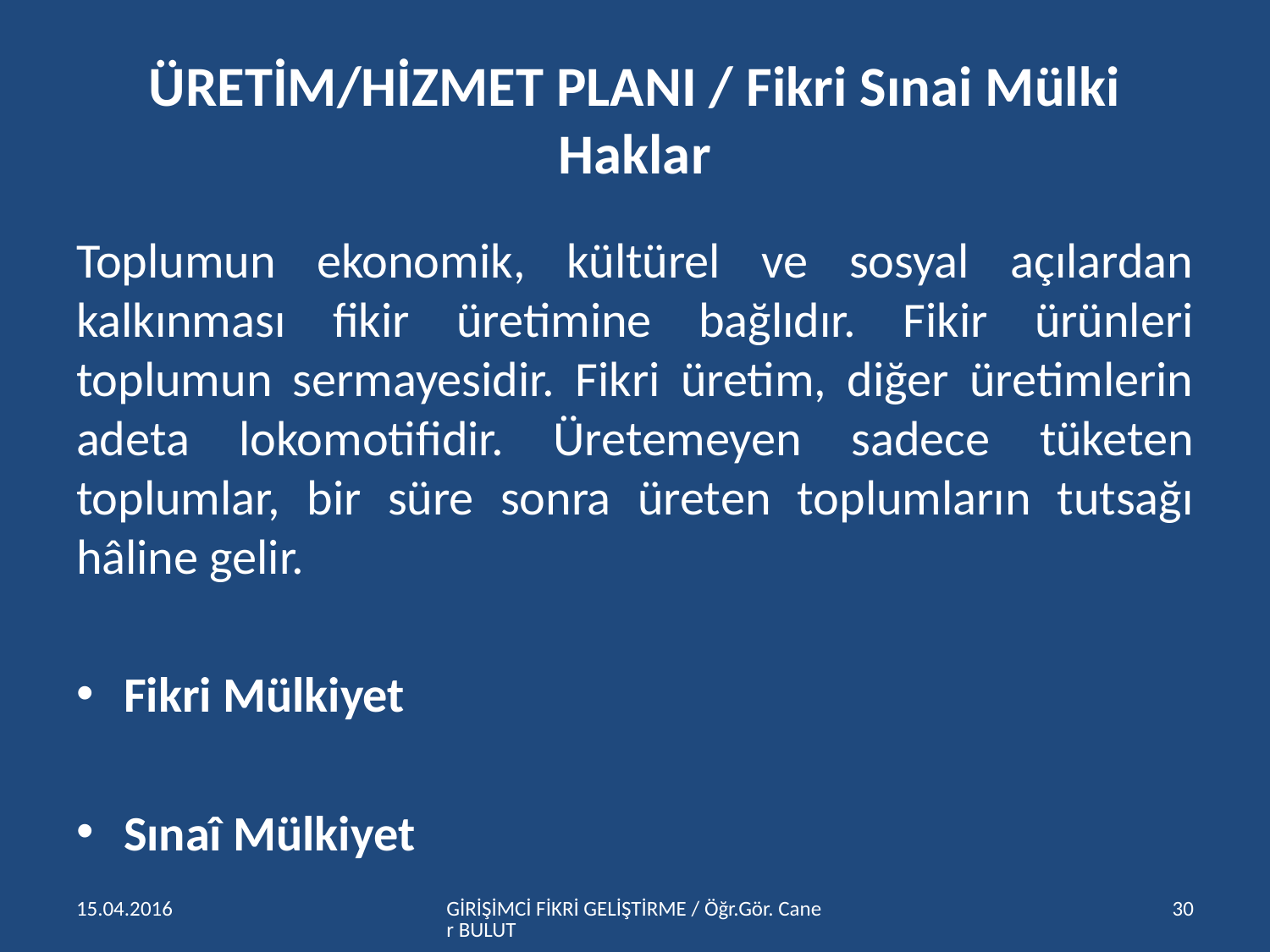

# ÜRETİM/HİZMET PLANI / Fikri Sınai Mülki Haklar
Toplumun ekonomik, kültürel ve sosyal açılardan kalkınması fikir üretimine bağlıdır. Fikir ürünleri toplumun sermayesidir. Fikri üretim, diğer üretimlerin adeta lokomotifidir. Üretemeyen sadece tüketen toplumlar, bir süre sonra üreten toplumların tutsağı hâline gelir.

Fikri Mülkiyet

Sınaî Mülkiyet

15.04.2016
GİRİŞİMCİ FİKRİ GELİŞTİRME / Öğr.Gör. Caner BULUT
30